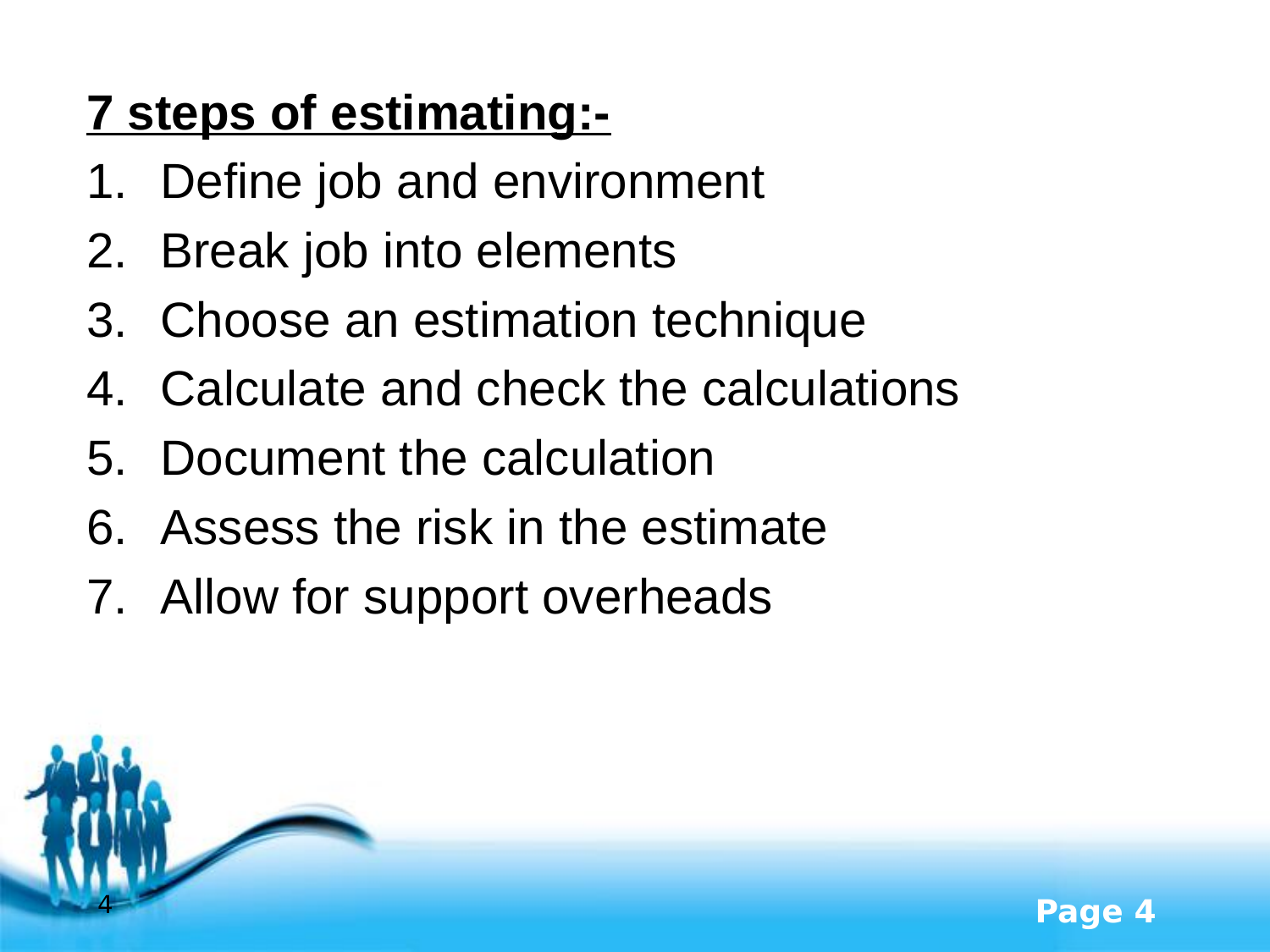

7 steps of estimating:-
Define job and environment
Break job into elements
Choose an estimation technique
Calculate and check the calculations
Document the calculation
Assess the risk in the estimate
Allow for support overheads
4